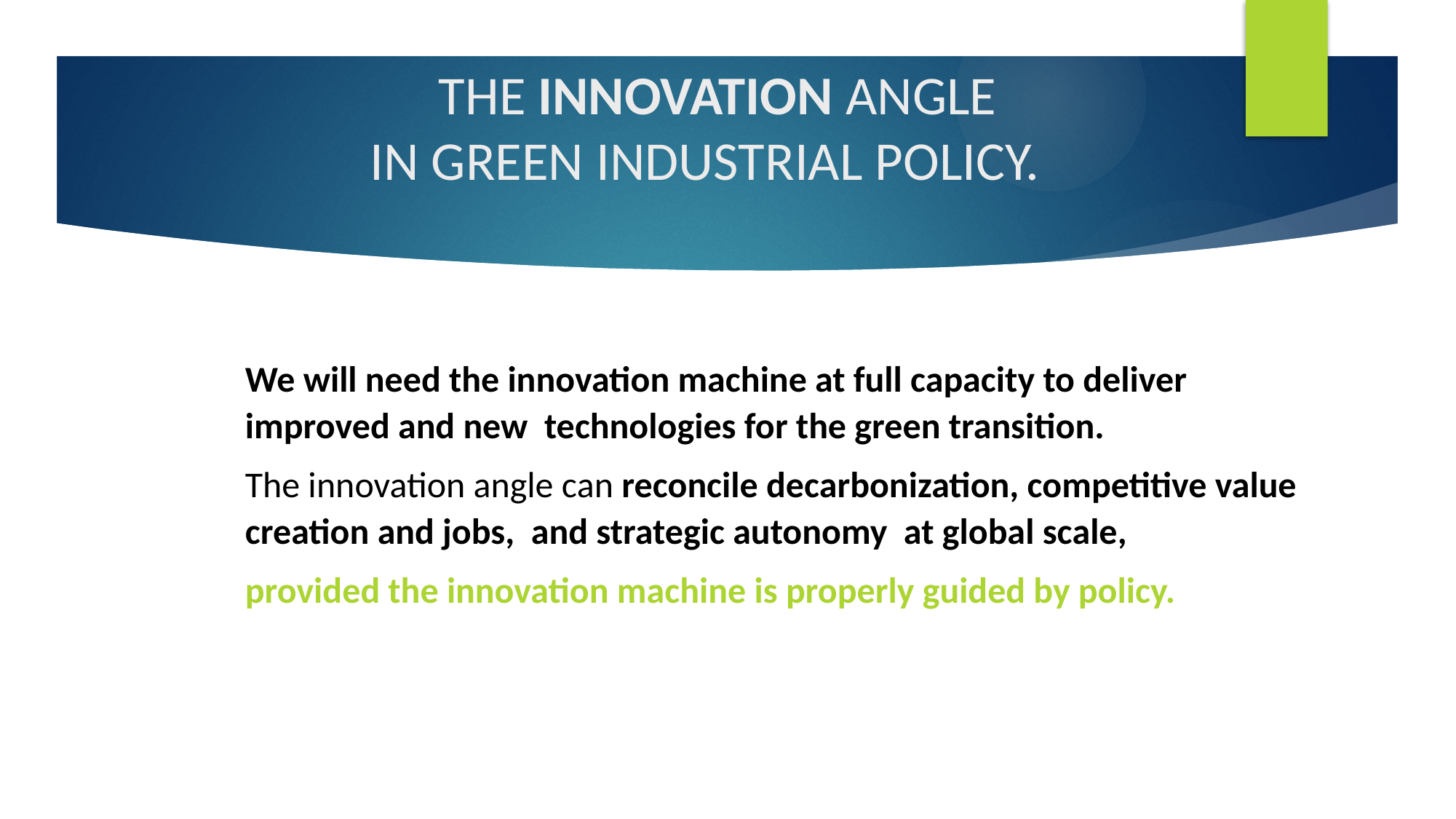

# THE INNOVATION ANGLE IN GREEN INDUSTRIAL POLICY.
We will need the innovation machine at full capacity to deliver improved and new  technologies for the green transition.
The innovation angle can reconcile decarbonization, competitive value creation and jobs,  and strategic autonomy  at global scale,
provided the innovation machine is properly guided by policy.